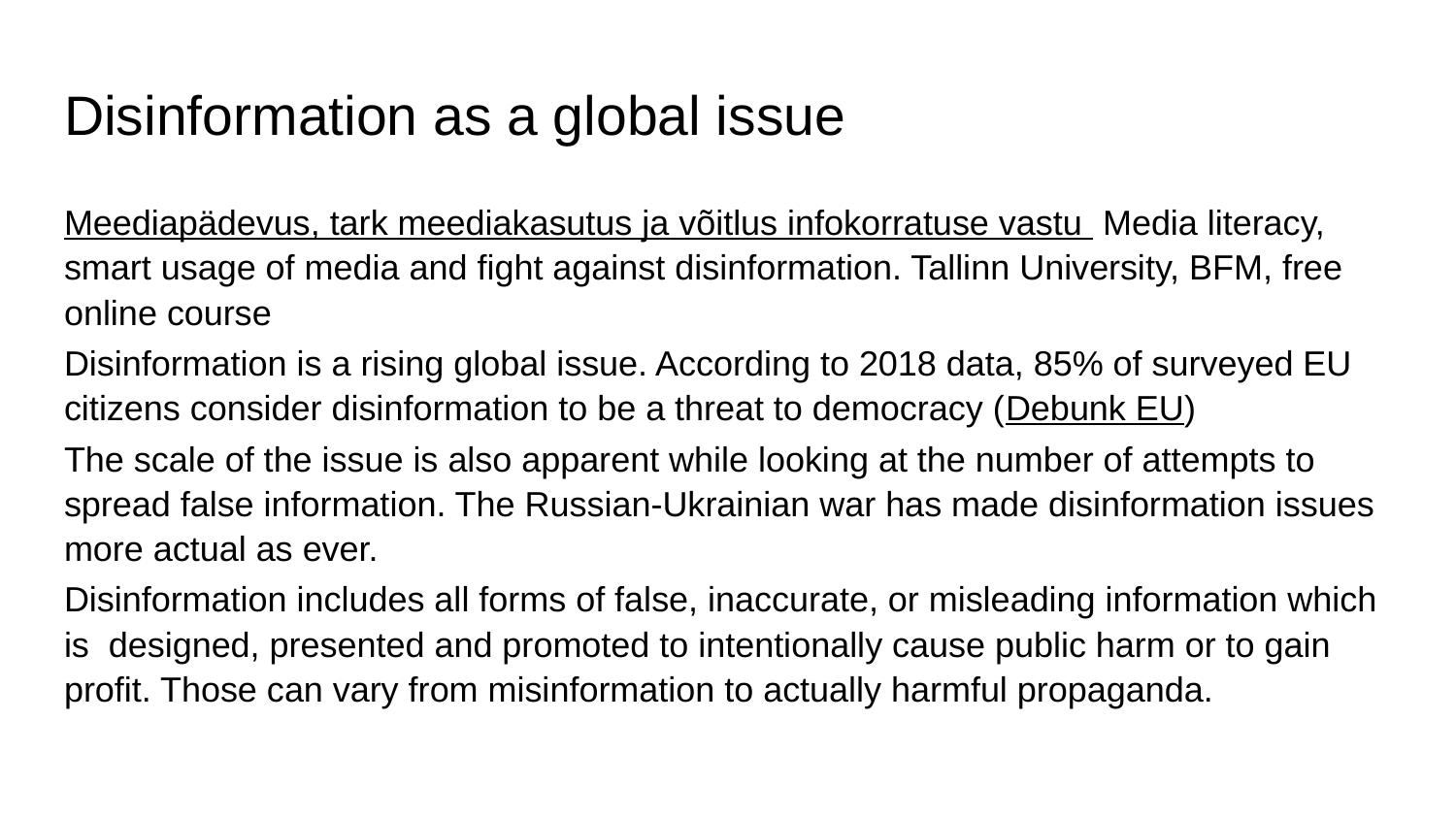

# Disinformation as a global issue
Meediapädevus, tark meediakasutus ja võitlus infokorratuse vastu  Media literacy, smart usage of media and fight against disinformation. Tallinn University, BFM, free online course
Disinformation is a rising global issue. According to 2018 data, 85% of surveyed EU citizens consider disinformation to be a threat to democracy (Debunk EU)
The scale of the issue is also apparent while looking at the number of attempts to spread false information. The Russian-Ukrainian war has made disinformation issues more actual as ever.
Disinformation includes all forms of false, inaccurate, or misleading information which is  designed, presented and promoted to intentionally cause public harm or to gain profit. Those can vary from misinformation to actually harmful propaganda.